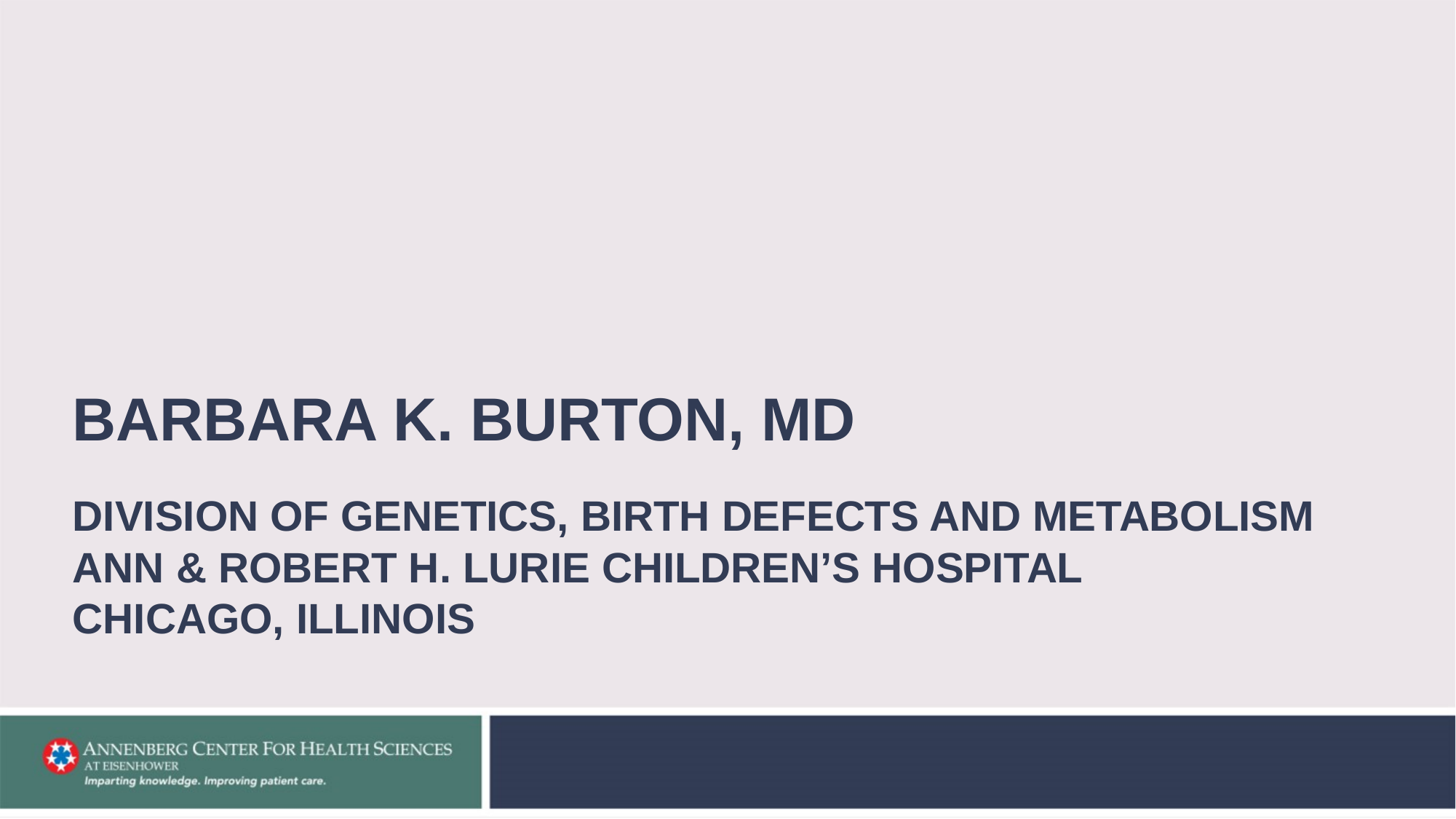

# Diagnosing Rare Diseases Brings New Treatments to Patients Education for Advanced Care Practitioners
Barbara K. Burton, MD
Division of Genetics, Birth Defects and Metabolism
Ann & Robert H. Lurie Children’s Hospital
Chicago, Illinois